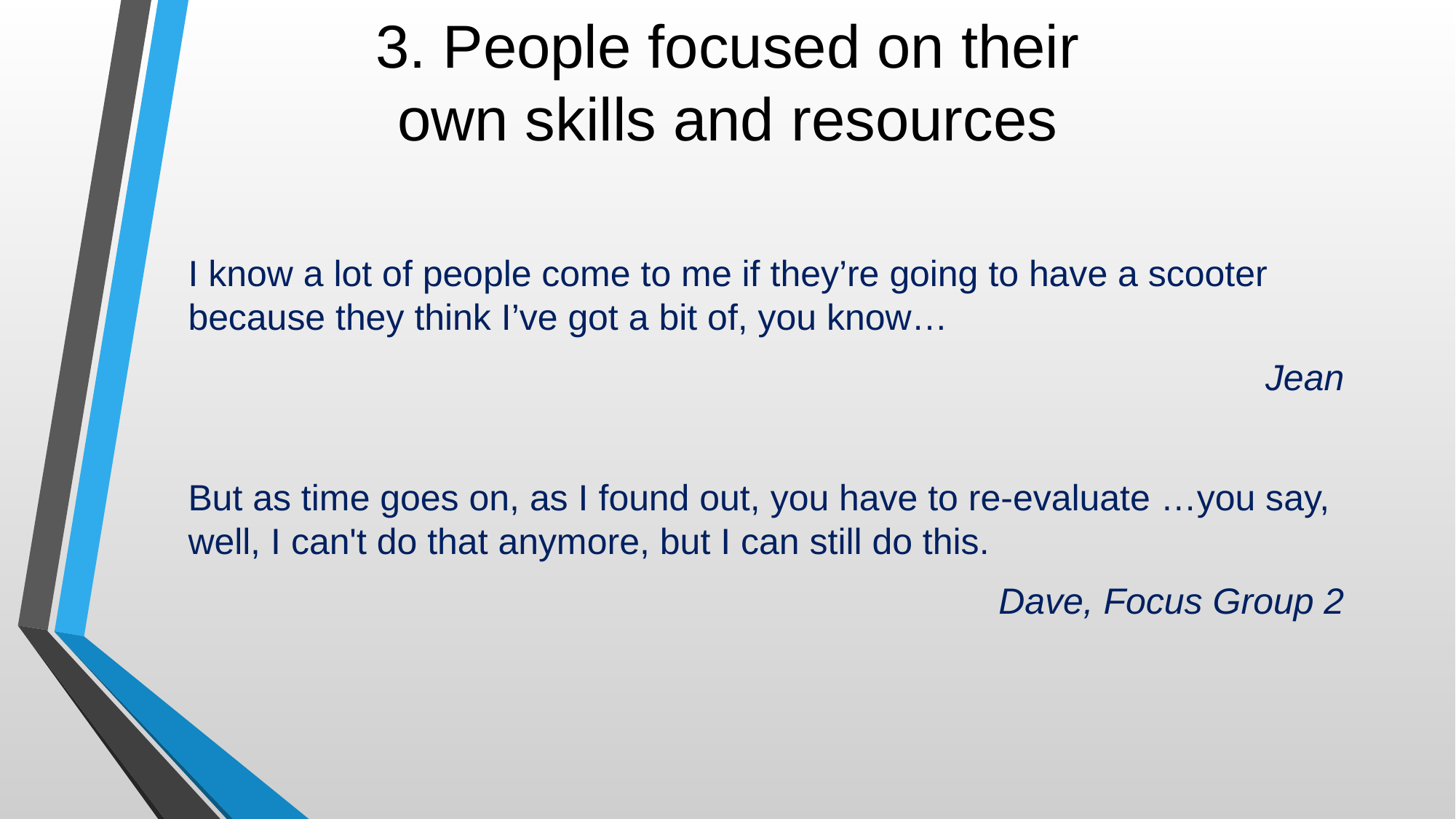

# 3. People focused on their own skills and resources
I know a lot of people come to me if they’re going to have a scooter because they think I’ve got a bit of, you know…
Jean

But as time goes on, as I found out, you have to re-evaluate …you say, well, I can't do that anymore, but I can still do this.
Dave, Focus Group 2